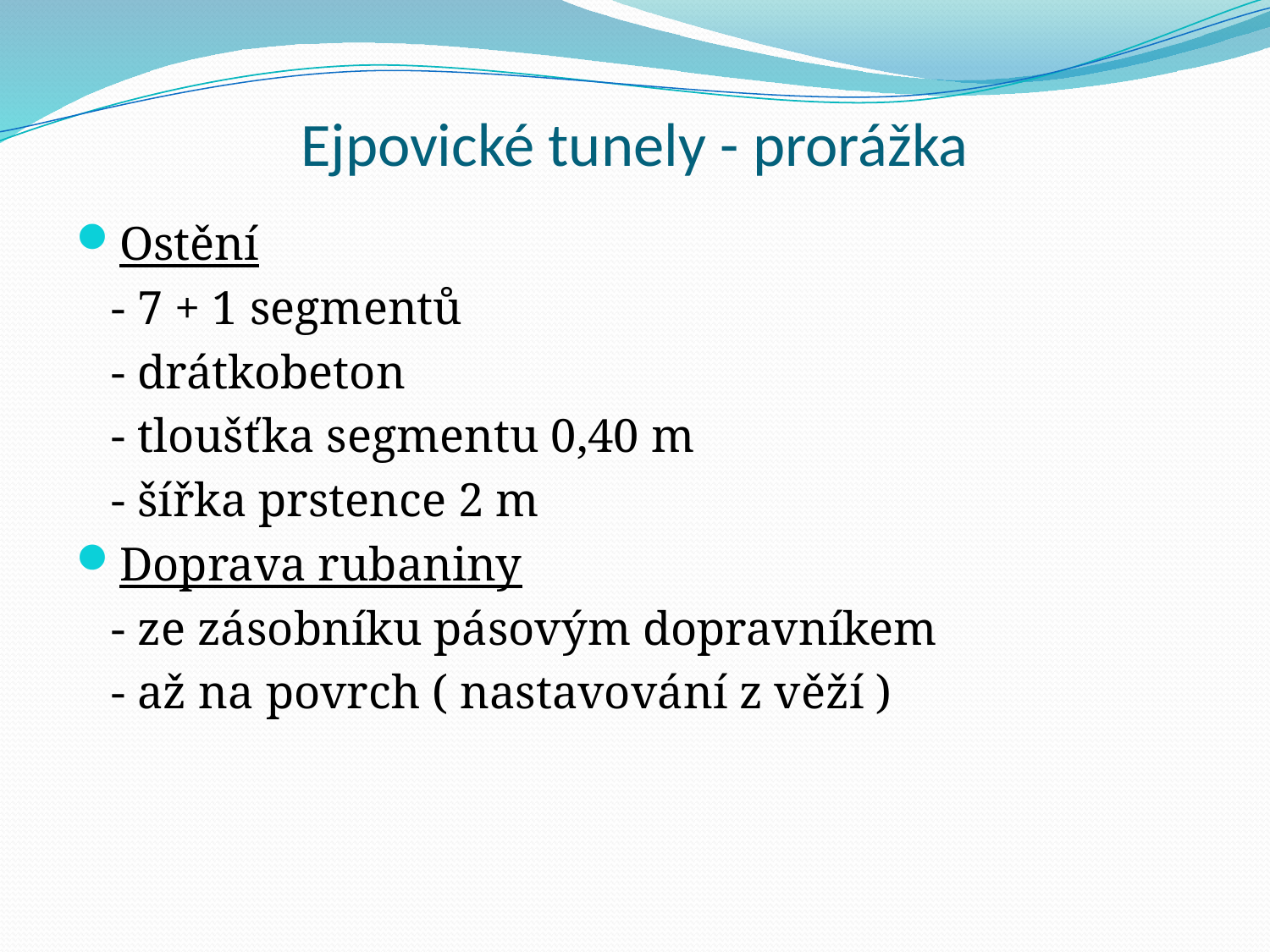

# Ejpovické tunely - prorážka
Ostění
   - 7 + 1 segmentů
   - drátkobeton
   - tloušťka segmentu 0,40 m
   - šířka prstence 2 m
Doprava rubaniny
   - ze zásobníku pásovým dopravníkem
   - až na povrch ( nastavování z věží )